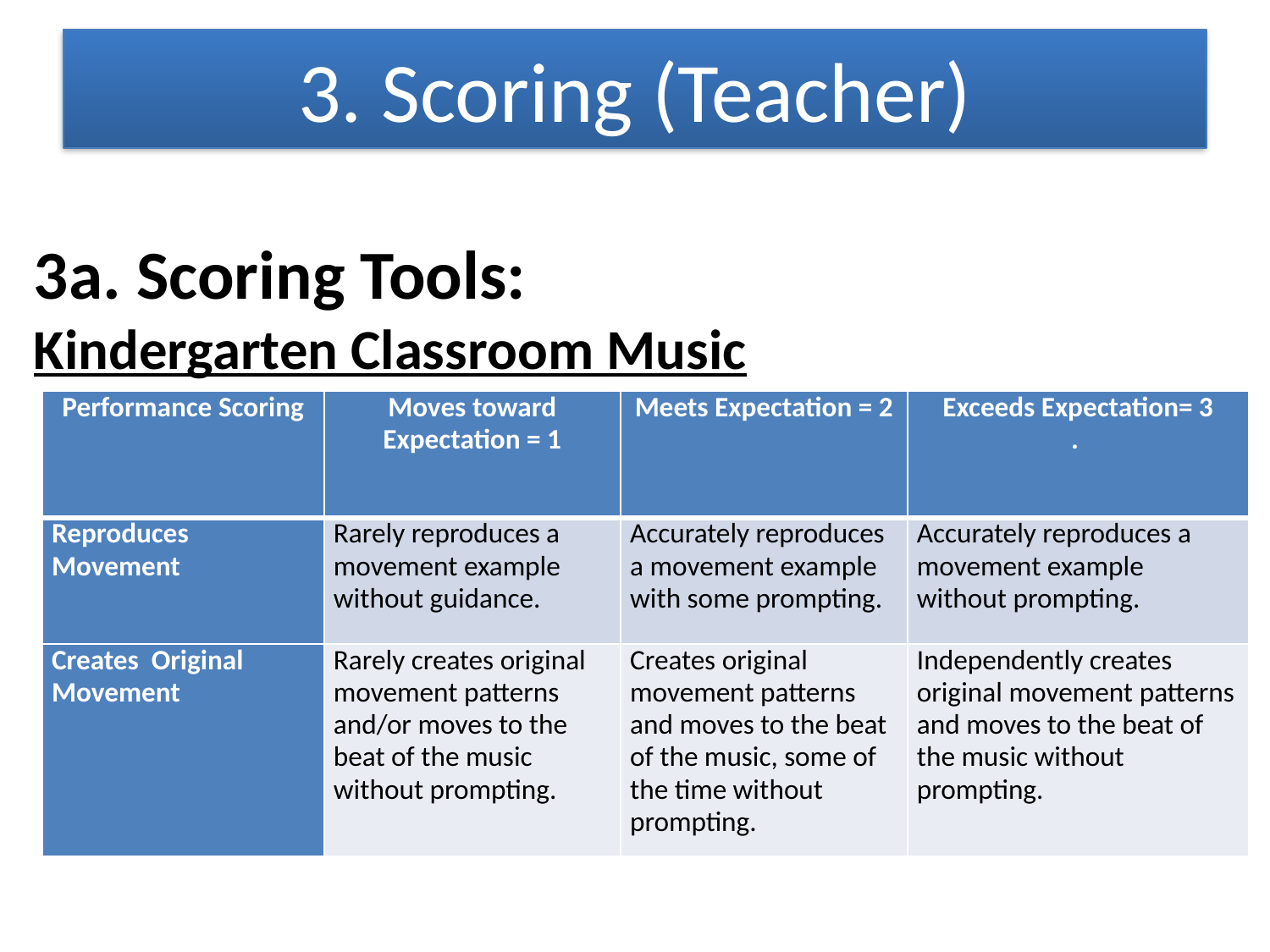

3. Scoring (Teacher)
3a. Scoring Tools:
Kindergarten Classroom Music

| Performance Scoring | Moves toward Expectation = 1 | Meets Expectation = 2 | Exceeds Expectation= 3 . |
| --- | --- | --- | --- |
| Reproduces Movement | Rarely reproduces a movement example without guidance. | Accurately reproduces a movement example with some prompting. | Accurately reproduces a movement example without prompting. |
| Creates Original Movement | Rarely creates original movement patterns and/or moves to the beat of the music without prompting. | Creates original movement patterns and moves to the beat of the music, some of the time without prompting. | Independently creates original movement patterns and moves to the beat of the music without prompting. |